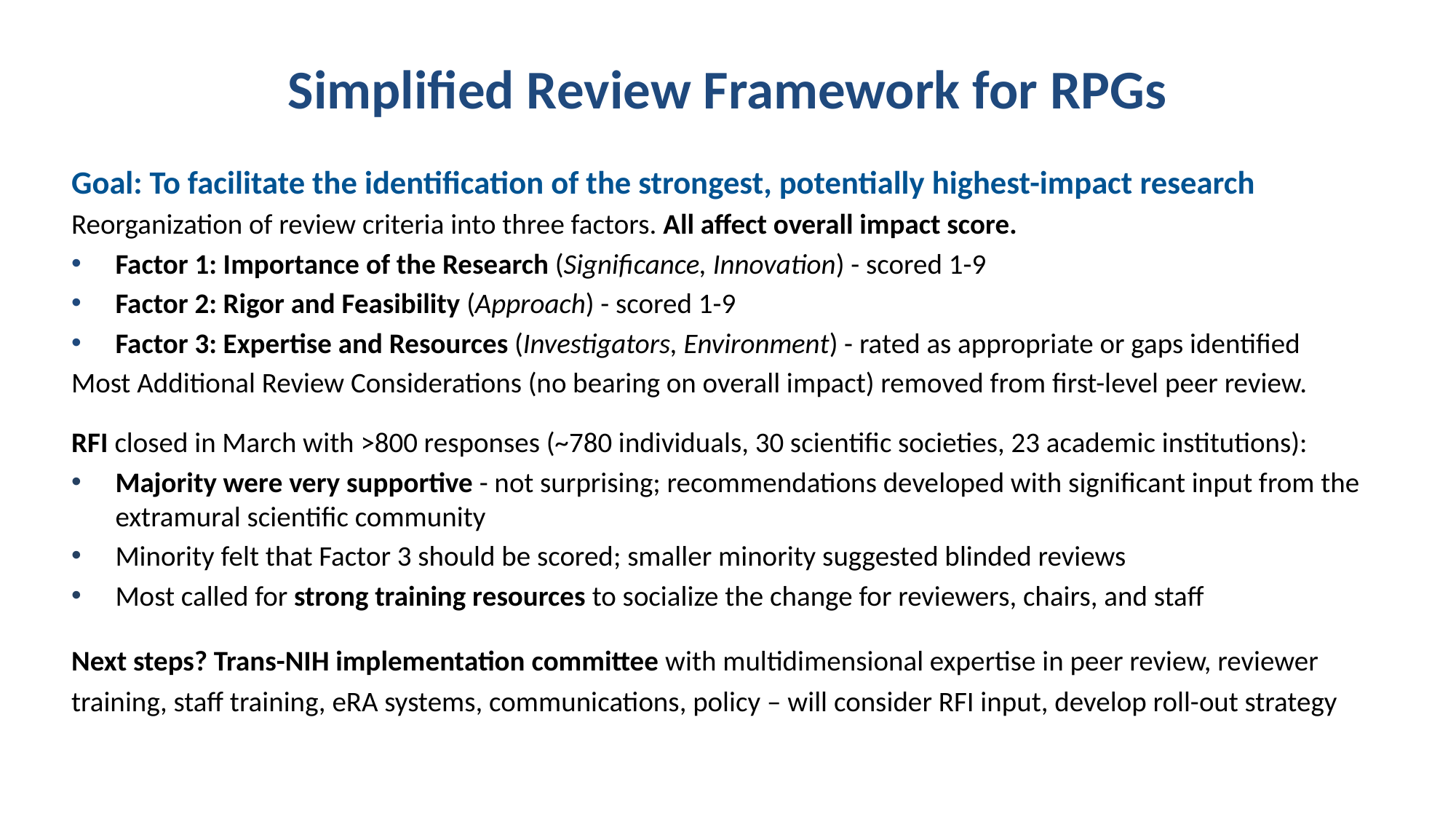

# Simplified Review Framework for RPGs
Goal: To facilitate the identification of the strongest, potentially highest-impact research
Reorganization of review criteria into three factors. All affect overall impact score.
Factor 1: Importance of the Research (Significance, Innovation) - scored 1-9
Factor 2: Rigor and Feasibility (Approach) - scored 1-9
Factor 3: Expertise and Resources (Investigators, Environment) - rated as appropriate or gaps identified
Most Additional Review Considerations (no bearing on overall impact) removed from first-level peer review.
RFI closed in March with >800 responses (~780 individuals, 30 scientific societies, 23 academic institutions):
Majority were very supportive - not surprising; recommendations developed with significant input from the extramural scientific community
Minority felt that Factor 3 should be scored; smaller minority suggested blinded reviews
Most called for strong training resources to socialize the change for reviewers, chairs, and staff
Next steps? Trans-NIH implementation committee with multidimensional expertise in peer review, reviewer training, staff training, eRA systems, communications, policy – will consider RFI input, develop roll-out strategy